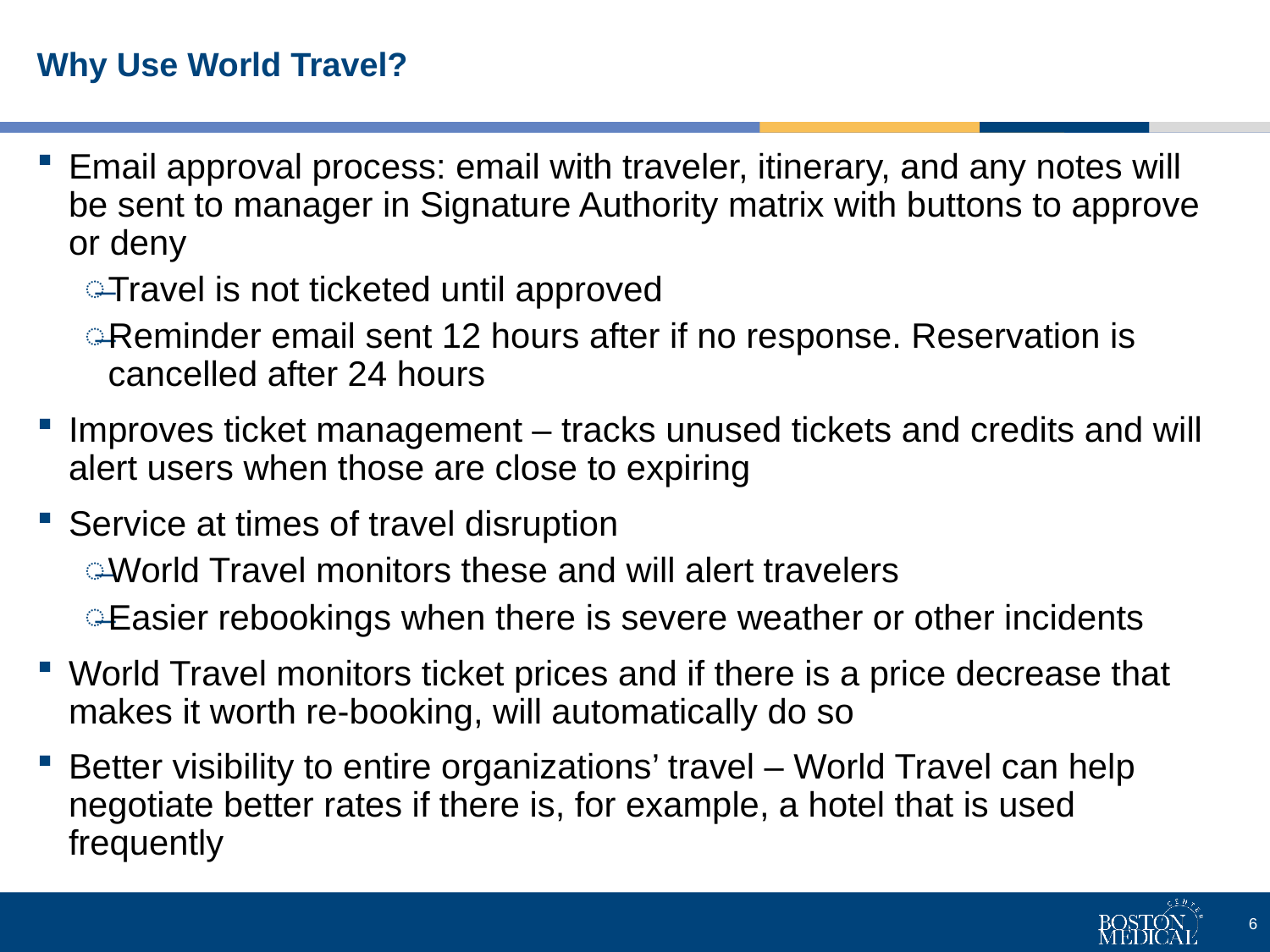

# Why Use World Travel?
Email approval process: email with traveler, itinerary, and any notes will be sent to manager in Signature Authority matrix with buttons to approve or deny
Travel is not ticketed until approved
Reminder email sent 12 hours after if no response. Reservation is cancelled after 24 hours
Improves ticket management – tracks unused tickets and credits and will alert users when those are close to expiring
Service at times of travel disruption
World Travel monitors these and will alert travelers
Easier rebookings when there is severe weather or other incidents
World Travel monitors ticket prices and if there is a price decrease that makes it worth re-booking, will automatically do so
Better visibility to entire organizations’ travel – World Travel can help negotiate better rates if there is, for example, a hotel that is used frequently